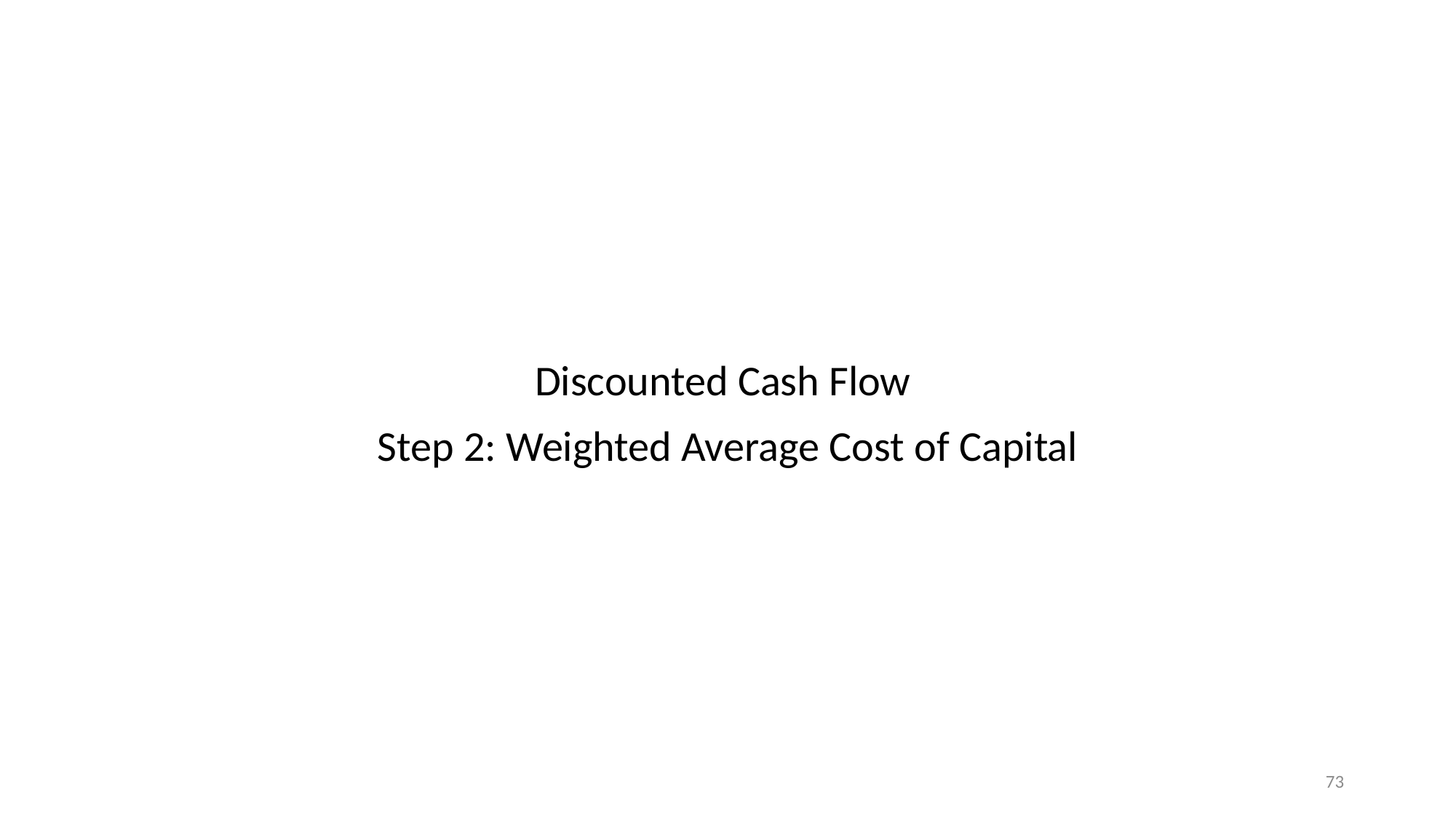

#
Discounted Cash Flow
Step 2: Weighted Average Cost of Capital
73